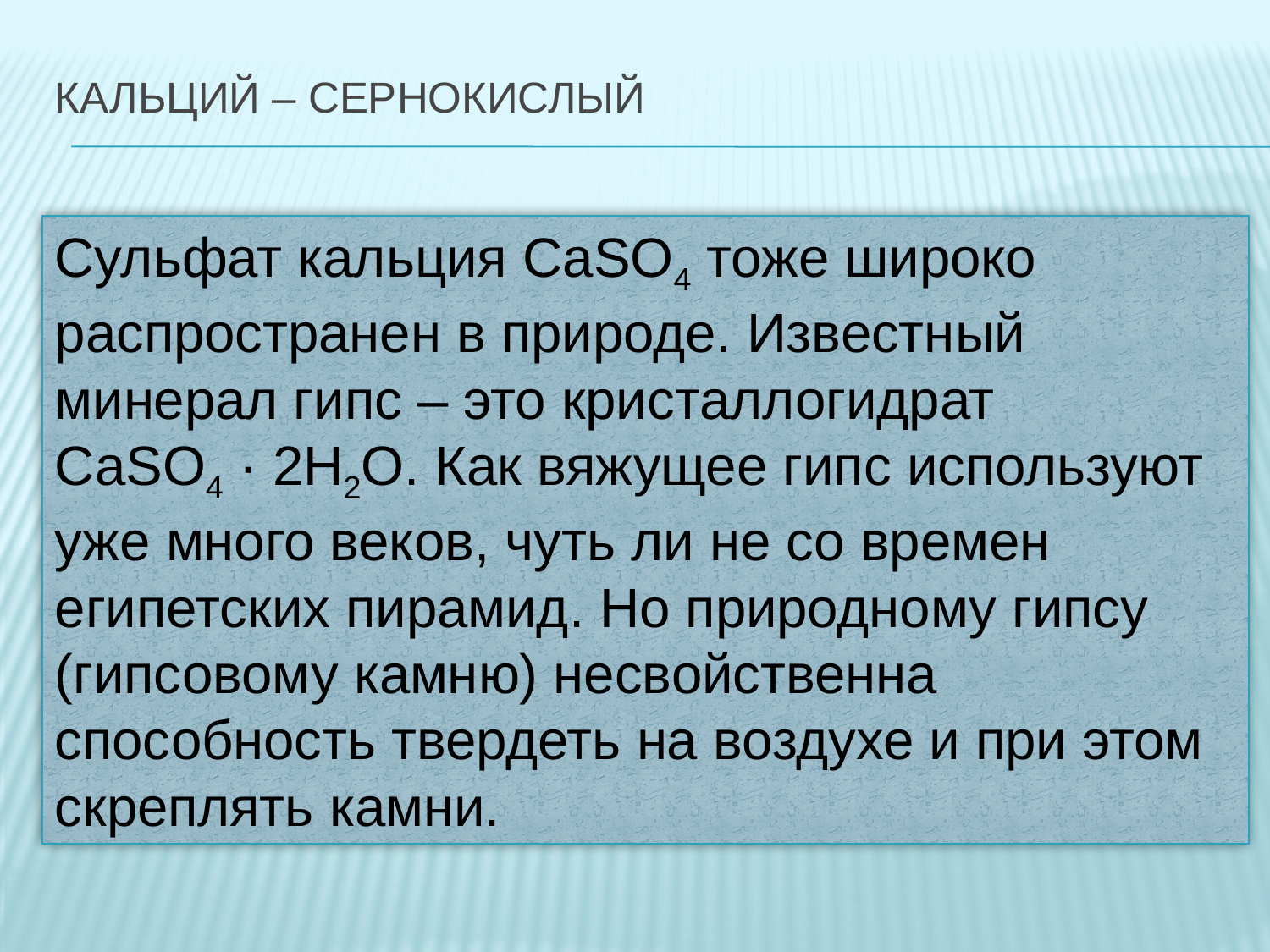

# Кальций – сернокислый
Сульфат кальция СаSO4 тоже широко распространен в природе. Известный минерал гипс – это кристаллогидрат СаSO4 · 2Н2О. Как вяжущее гипс используют уже много веков, чуть ли не со времен египетских пирамид. Но природному гипсу (гипсовому камню) несвойственна способность твердеть на воздухе и при этом скреплять камни.